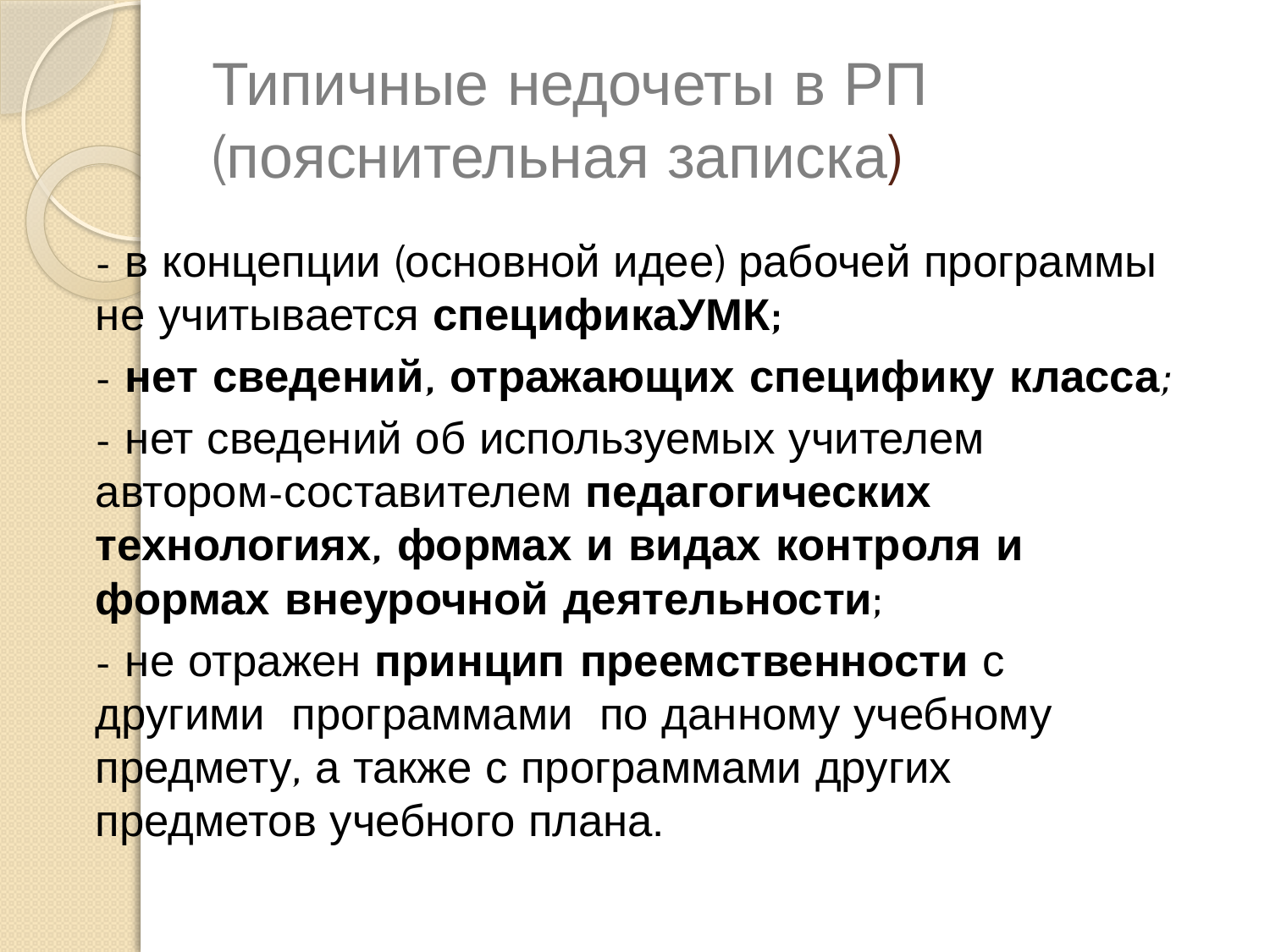

# Типичные недочеты в РП (пояснительная записка)
- в концепции (основной идее) рабочей программы не учитывается спецификаУМК;
- нет сведений, отражающих специфику класса;
- нет сведений об используемых учителем автором-составителем педагогических технологиях, формах и видах контроля и формах внеурочной деятельности;
- не отражен принцип преемственности с другими  программами  по данному учебному предмету, а также с программами других предметов учебного плана.